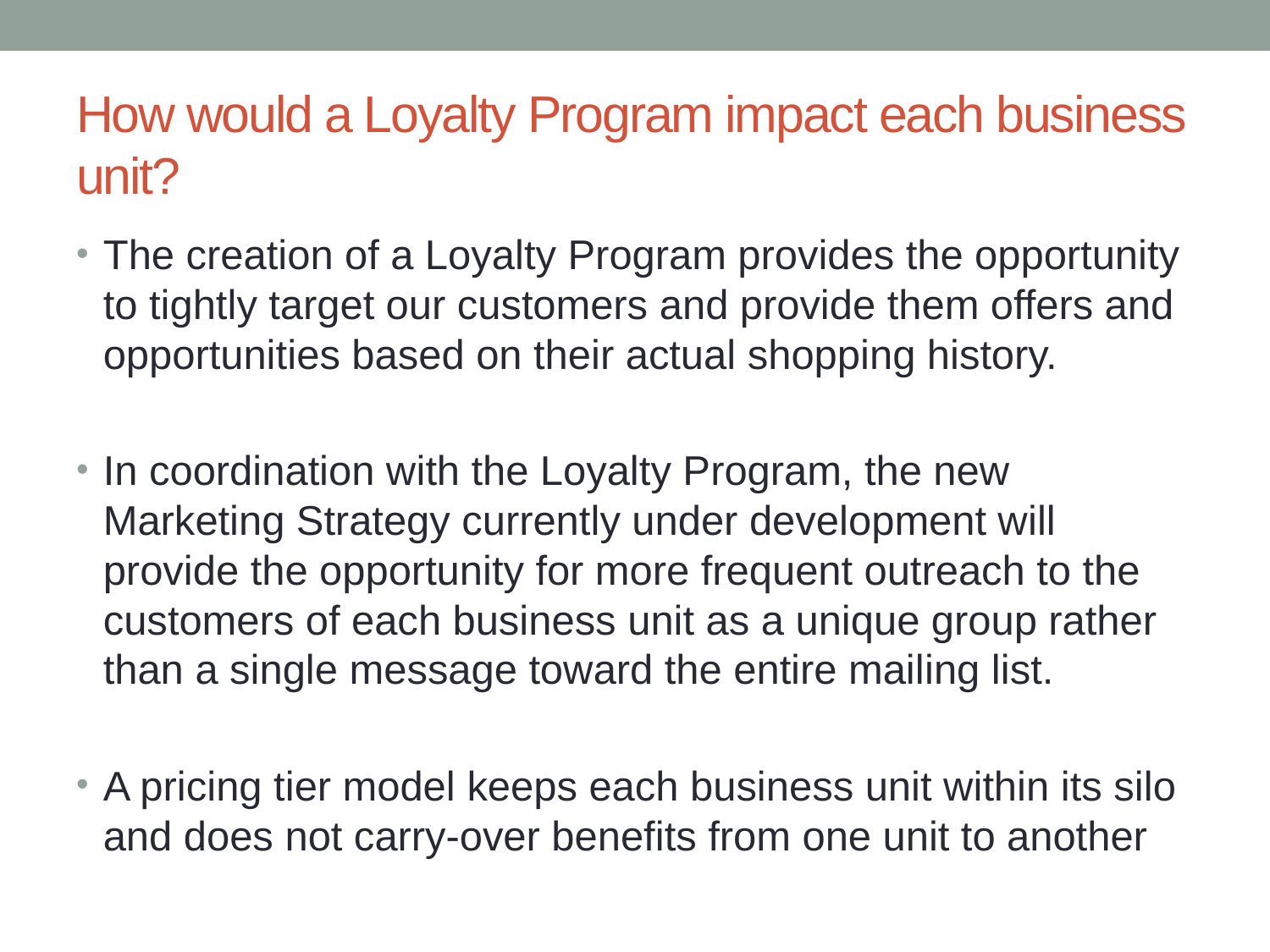

# How would a Loyalty Program impact each business unit?
The creation of a Loyalty Program provides the opportunity to tightly target our customers and provide them offers and opportunities based on their actual shopping history.

In coordination with the Loyalty Program, the new Marketing Strategy currently under development will provide the opportunity for more frequent outreach to the customers of each business unit as a unique group rather than a single message toward the entire mailing list.

A pricing tier model keeps each business unit within its silo and does not carry-over benefits from one unit to another